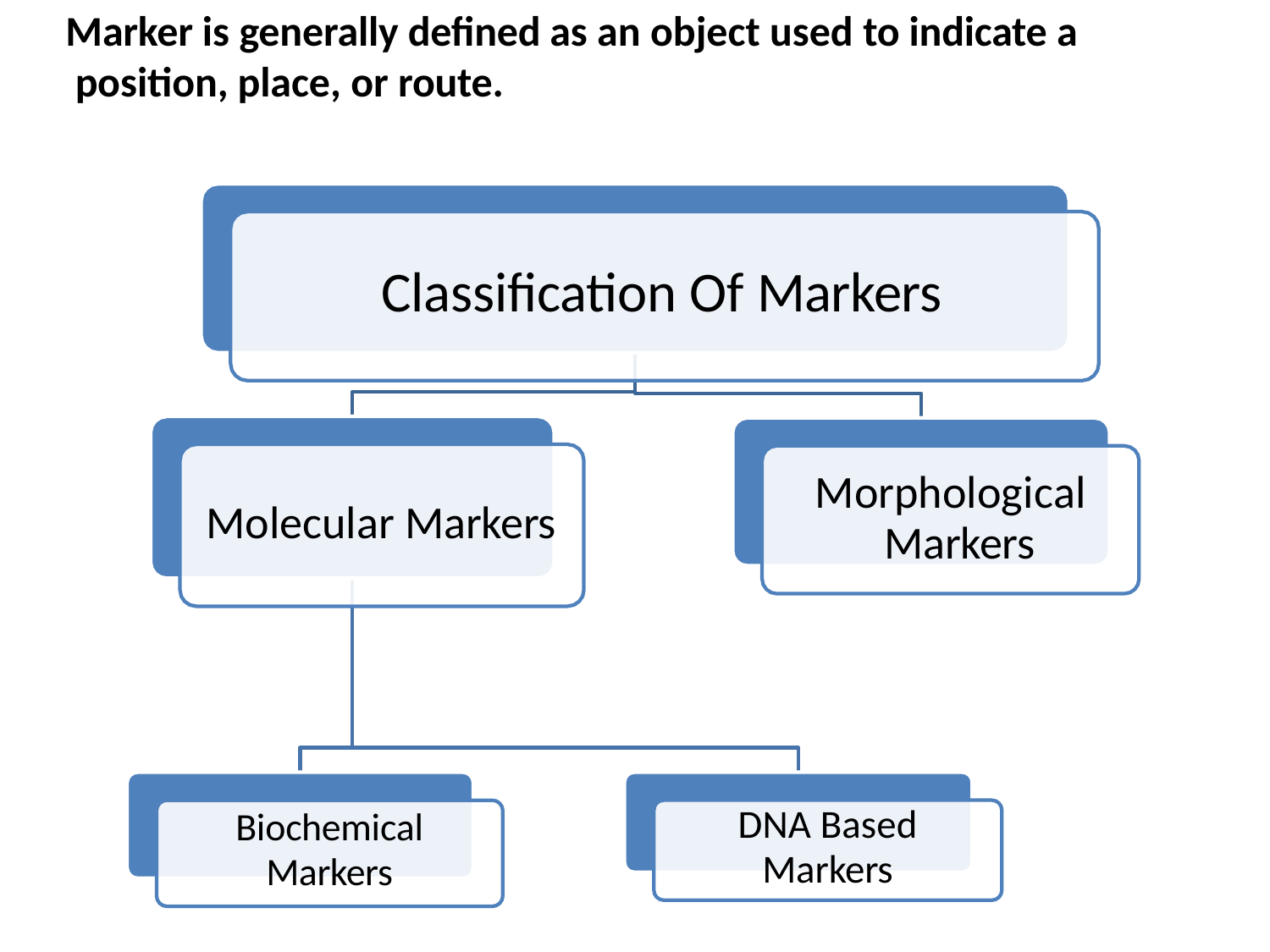

Marker is generally defined as an object used to indicate a  position, place, or route.

# Classification Of Markers

Morphological  Markers
Molecular Markers

DNA Based
Markers

Biochemical
Markers